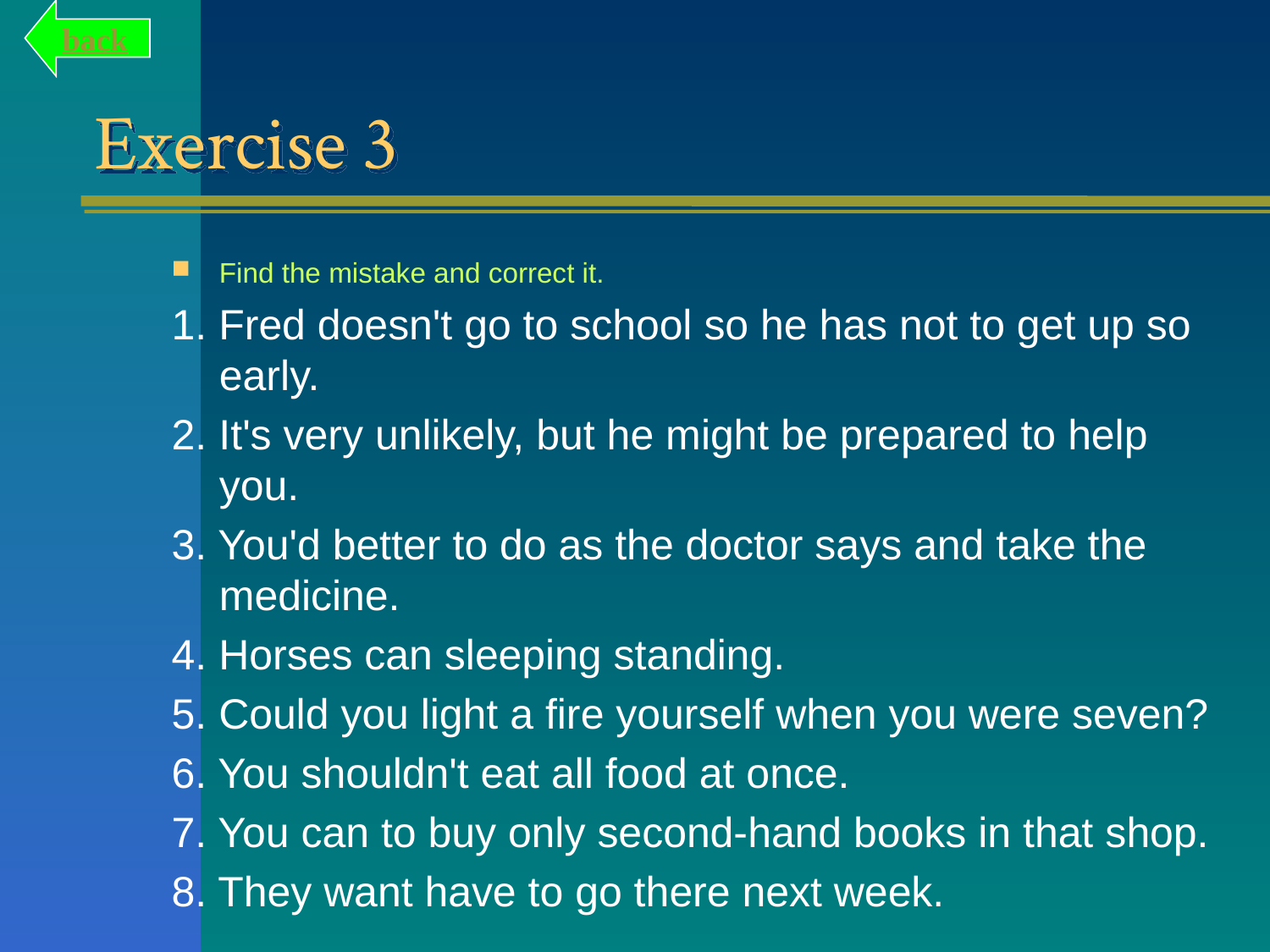

back
# Exercise 3
Find the mistake and correct it.
1. Fred doesn't go to school so he has not to get up so early.
2. It's very unlikely, but he might be prepared to help you.
3. You'd better to do as the doctor says and take the medicine.
4. Horses can sleeping standing.
5. Could you light a fire yourself when you were seven?
6. You shouldn't eat all food at once.
7. You can to buy only second-hand books in that shop.
8. They want have to go there next week.